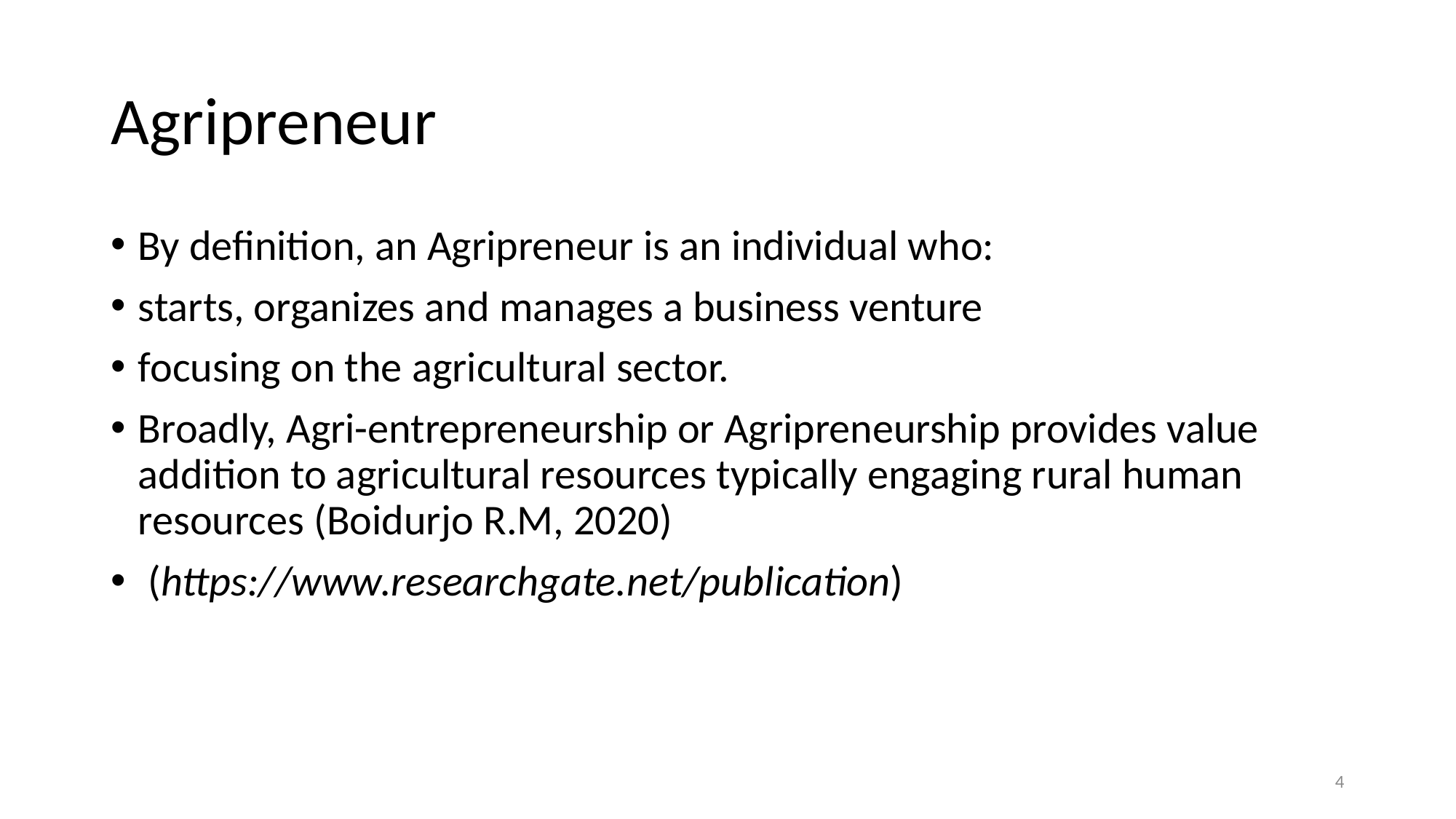

# Agripreneur
By definition, an Agripreneur is an individual who:
starts, organizes and manages a business venture
focusing on the agricultural sector.
Broadly, Agri-entrepreneurship or Agripreneurship provides value addition to agricultural resources typically engaging rural human resources (Boidurjo R.M, 2020)
 (https://www.researchgate.net/publication)
4